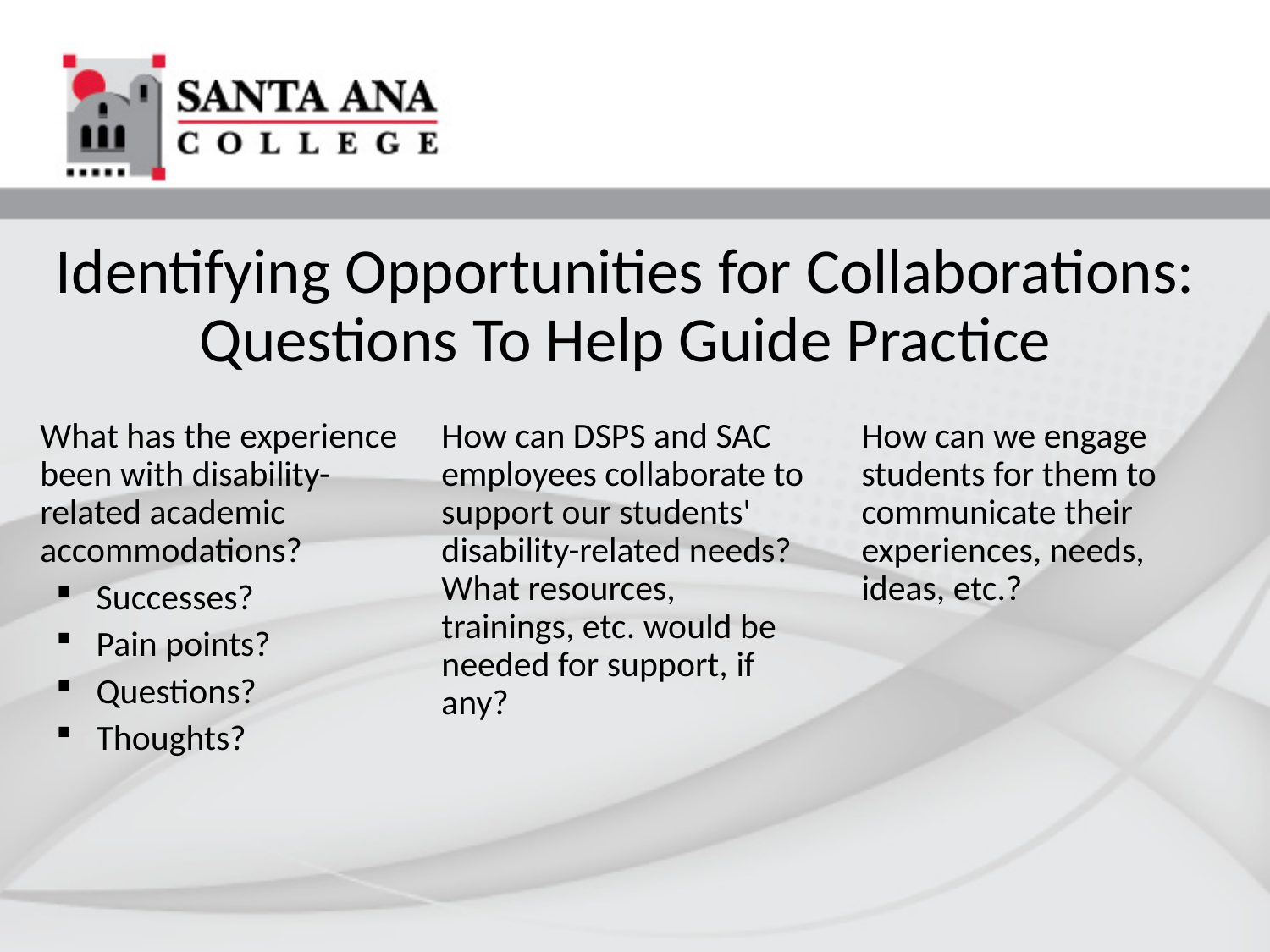

# Identifying Opportunities for Collaborations: Questions To Help Guide Practice
What has the experience been with disability-related academic accommodations?
Successes?
Pain points?
Questions?
Thoughts?

How can DSPS and SAC employees collaborate to support our students' disability-related needs? What resources, trainings, etc. would be needed for support, if any?
How can we engage students for them to communicate their experiences, needs, ideas, etc.?